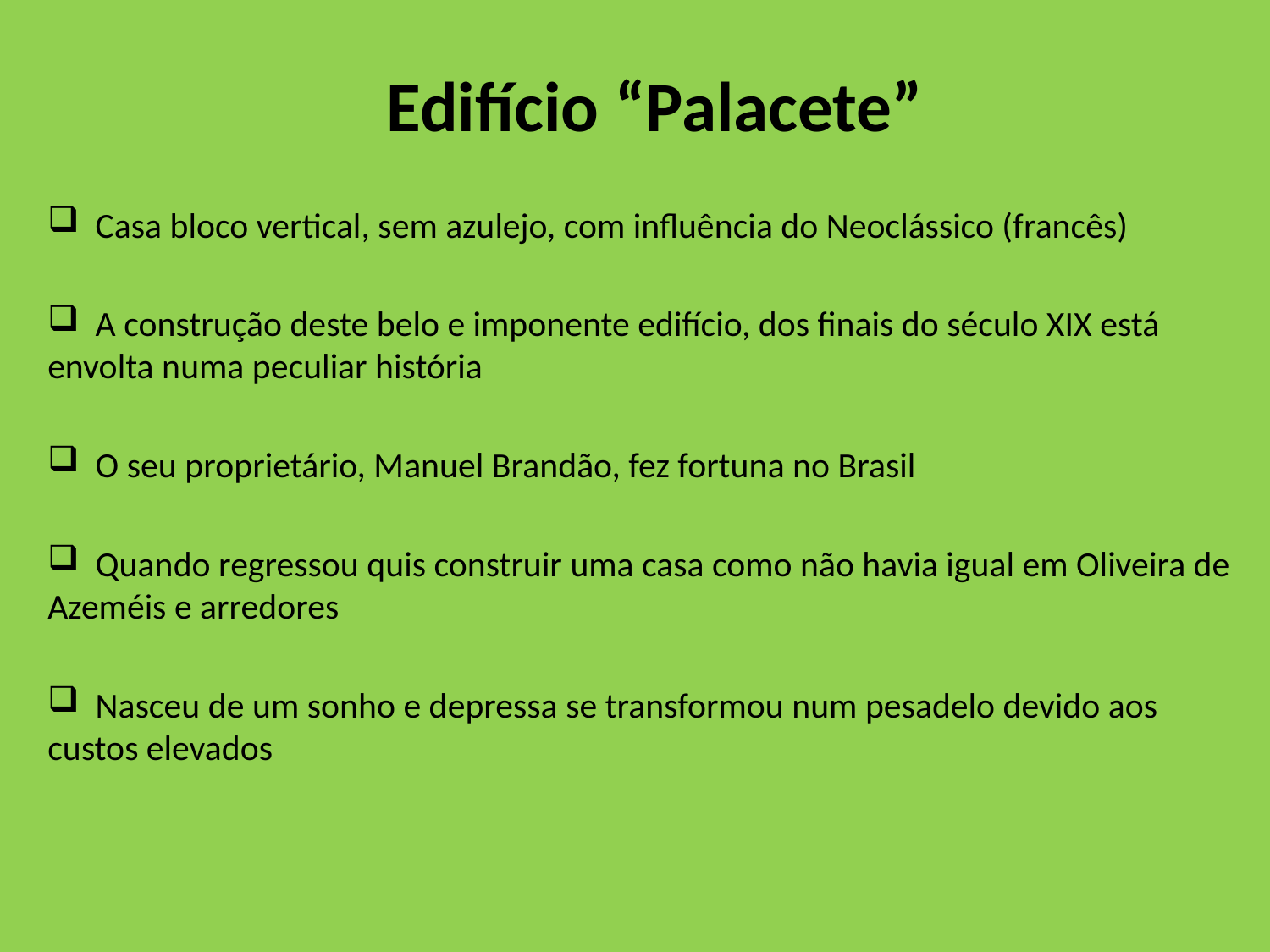

# Edifício “Palacete”
  Casa bloco vertical, sem azulejo, com influência do Neoclássico (francês)

  A construção deste belo e imponente edifício, dos finais do século XIX está envolta numa peculiar história

  O seu proprietário, Manuel Brandão, fez fortuna no Brasil

  Quando regressou quis construir uma casa como não havia igual em Oliveira de Azeméis e arredores

  Nasceu de um sonho e depressa se transformou num pesadelo devido aos custos elevados